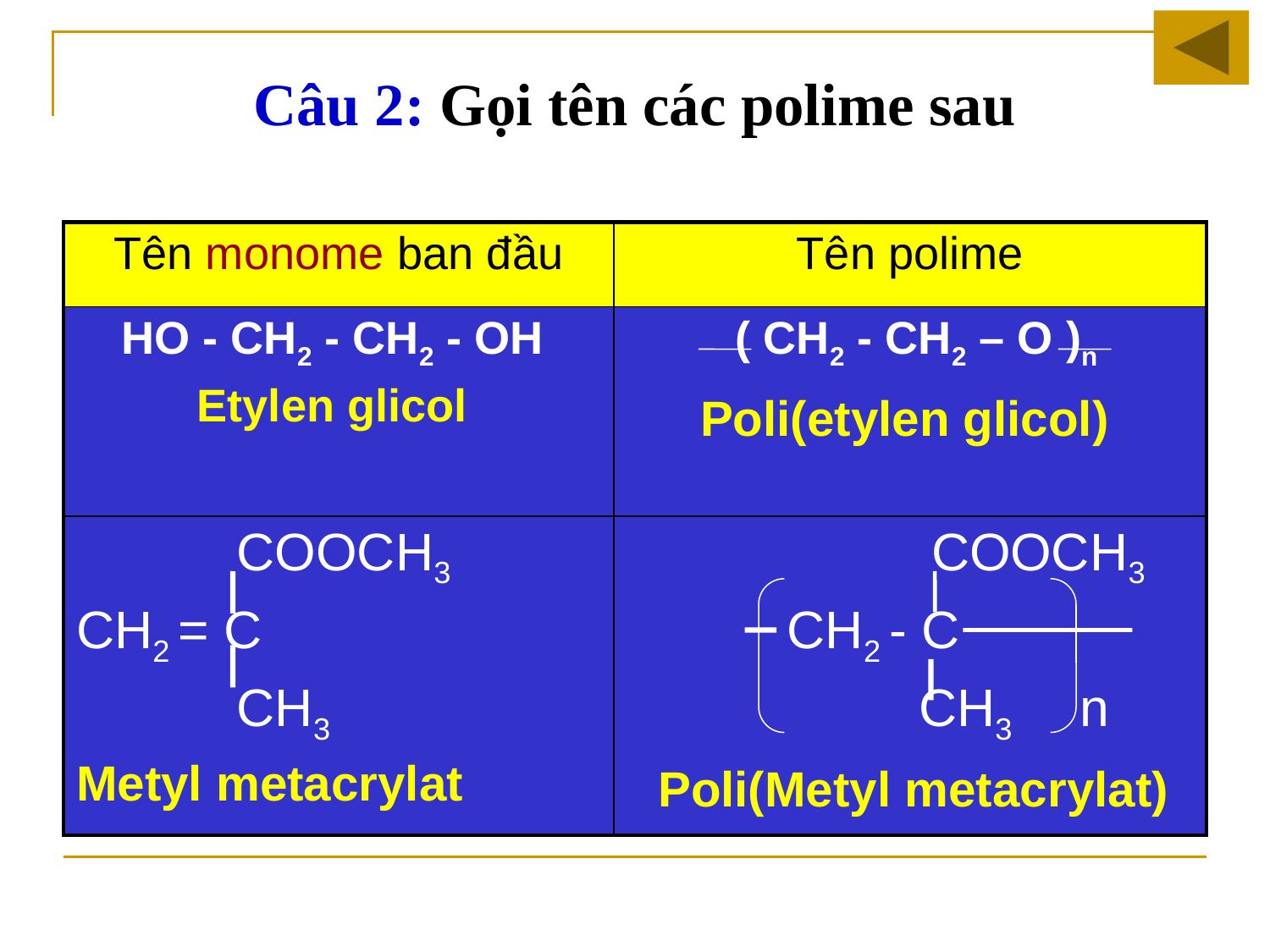

# Câu 2: Gọi tên các polime sau
| Tên monome ban đầu | Tên polime |
| --- | --- |
| HO - CH2 - CH2 - OH Etylen glicol | ( CH2 - CH2 – O )n |
| COOCH3 CH2 = C CH3 Metyl metacrylat | COOCH3 CH2 - C CH3 n |

Poli(etylen glicol)

Poli(Metyl metacrylat)